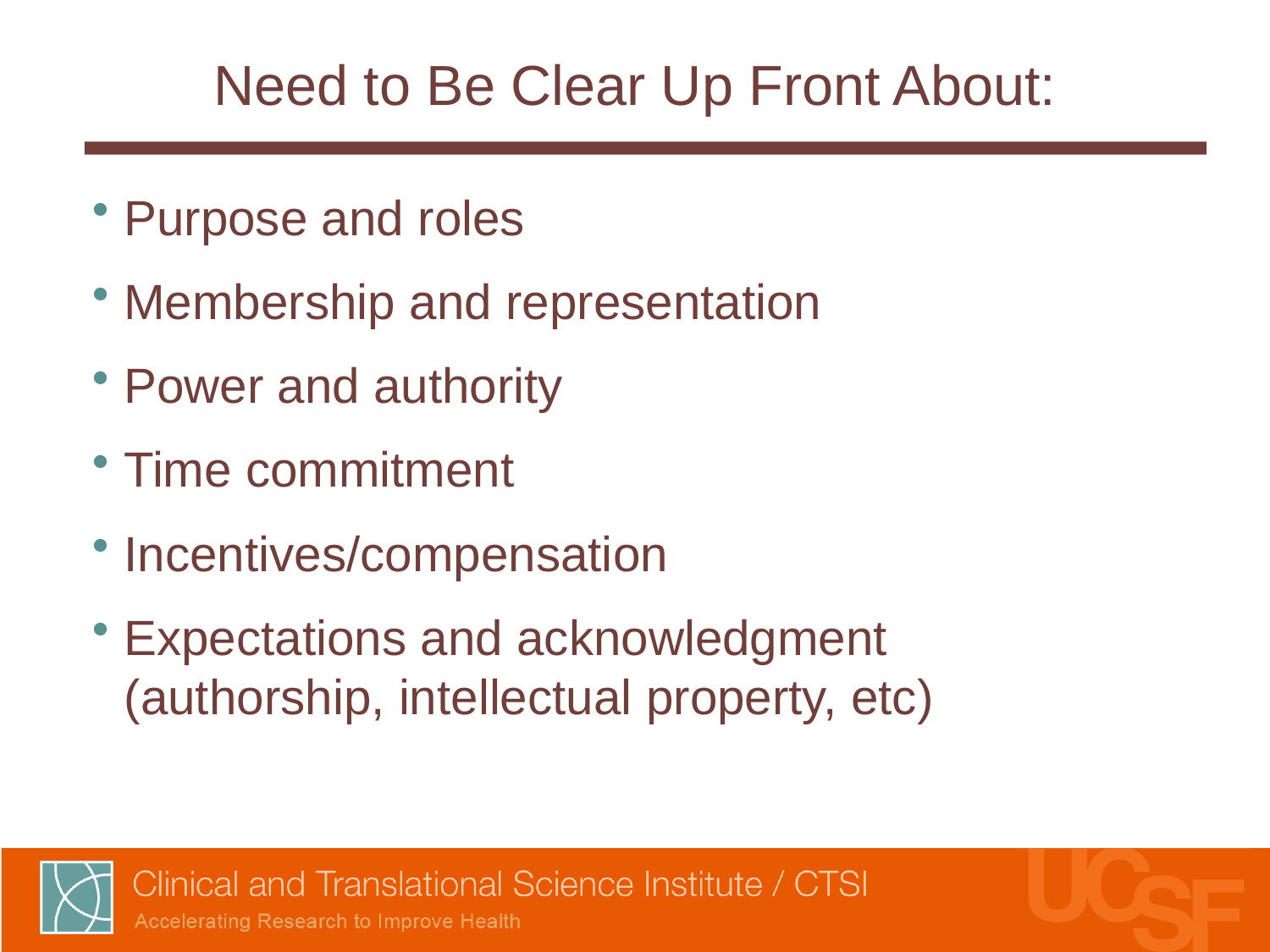

# Need to Be Clear Up Front About:

Purpose and roles
Membership and representation
Power and authority
Time commitment
Incentives/compensation
Expectations and acknowledgment (authorship, intellectual property, etc)